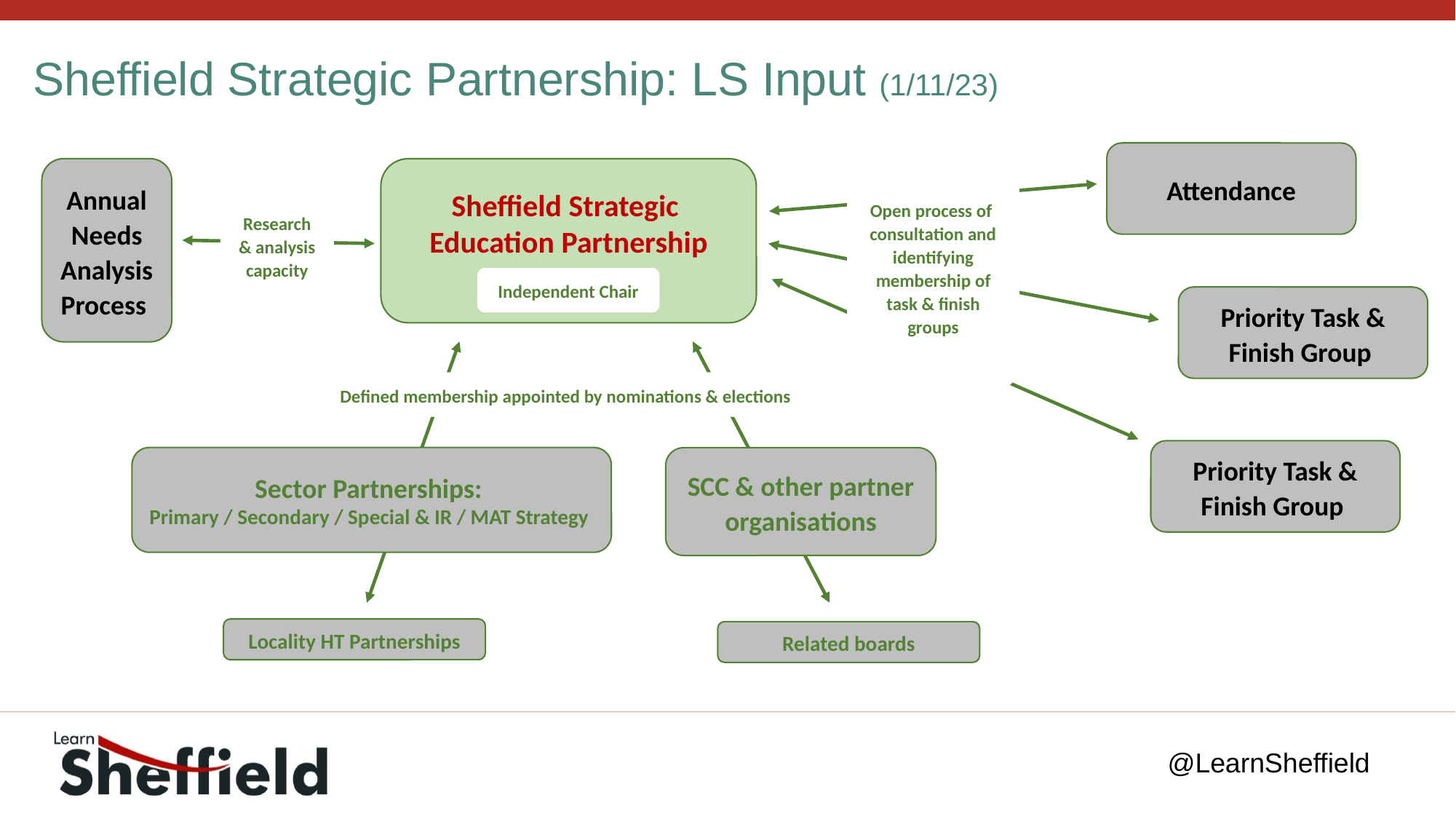

# Sheffield Strategic Partnership: LS Input (1/11/23)
Attendance
Open process of  consultation and identifying membership of task & finish groups
Annual Needs Analysis Process
Sheffield Strategic
Education Partnership

Research & analysis capacity
Independent Chair
Priority Task & Finish Group
Defined membership appointed by nominations & elections
Priority Task & Finish Group
Sector Partnerships:
Primary / Secondary / Special & IR / MAT Strategy
SCC & other partner organisations
Locality HT Partnerships
Related boards